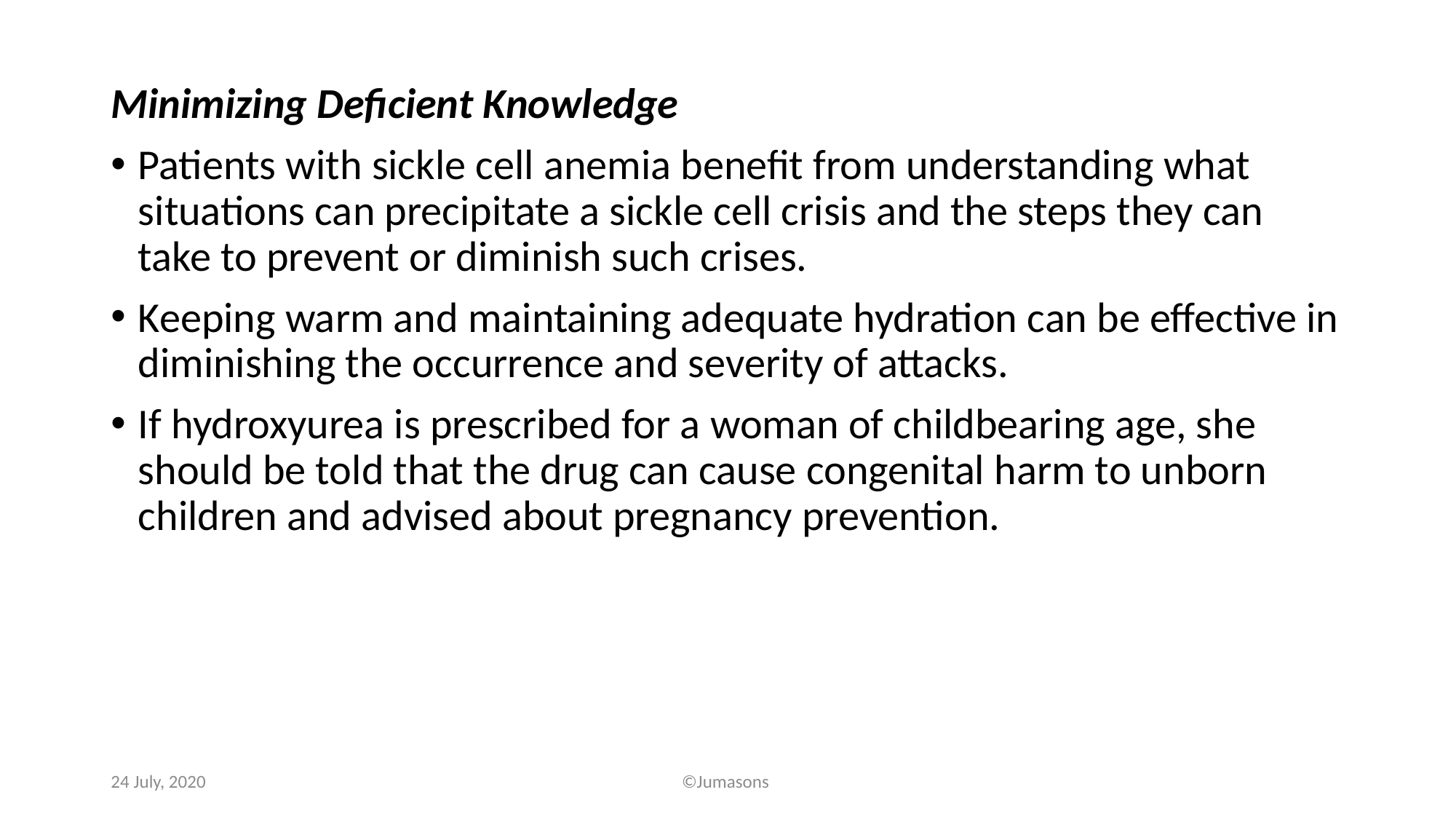

Minimizing Deficient Knowledge
Patients with sickle cell anemia benefit from understanding what situations can precipitate a sickle cell crisis and the steps they can take to prevent or diminish such crises.
Keeping warm and maintaining adequate hydration can be effective in diminishing the occurrence and severity of attacks.
If hydroxyurea is prescribed for a woman of childbearing age, she should be told that the drug can cause congenital harm to unborn children and advised about pregnancy prevention.
24 July, 2020
©Jumasons